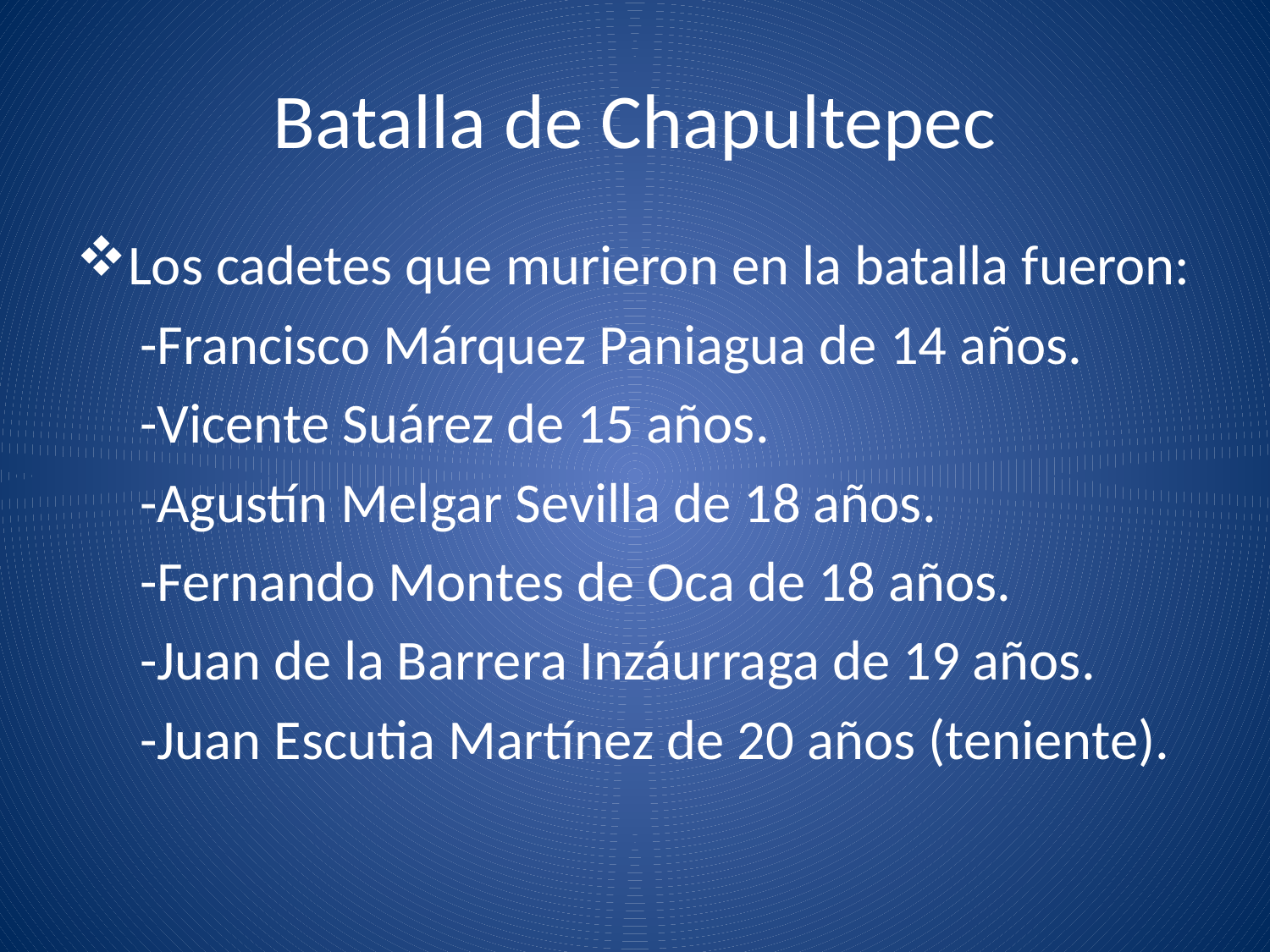

# Batalla de Chapultepec
Los cadetes que murieron en la batalla fueron:
     -Francisco Márquez Paniagua de 14 años.
     -Vicente Suárez de 15 años.
     -Agustín Melgar Sevilla de 18 años.
     -Fernando Montes de Oca de 18 años.
     -Juan de la Barrera Inzáurraga de 19 años.
     -Juan Escutia Martínez de 20 años (teniente).